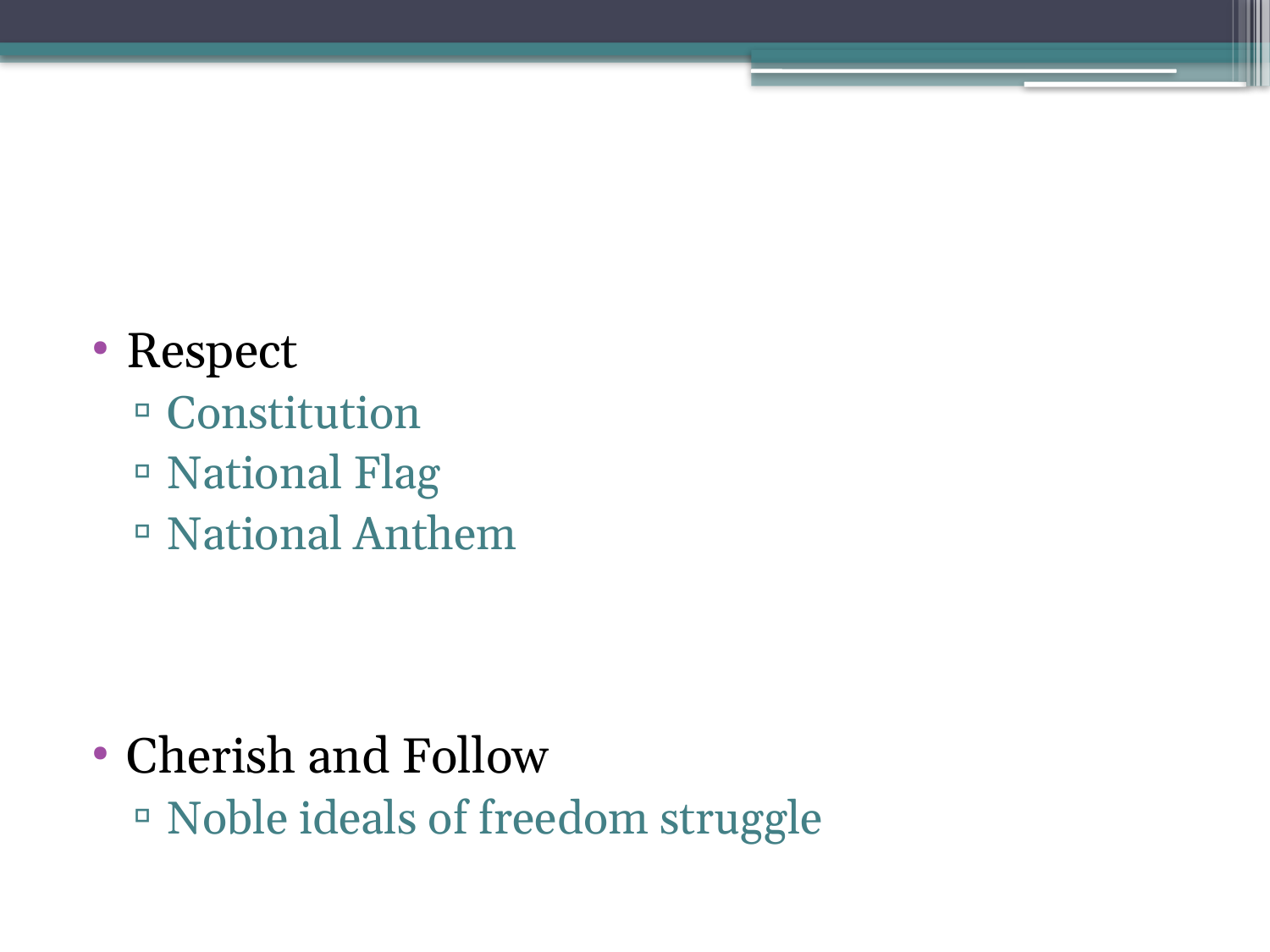

#
Respect
Constitution
National Flag
National Anthem

Cherish and Follow
Noble ideals of freedom struggle